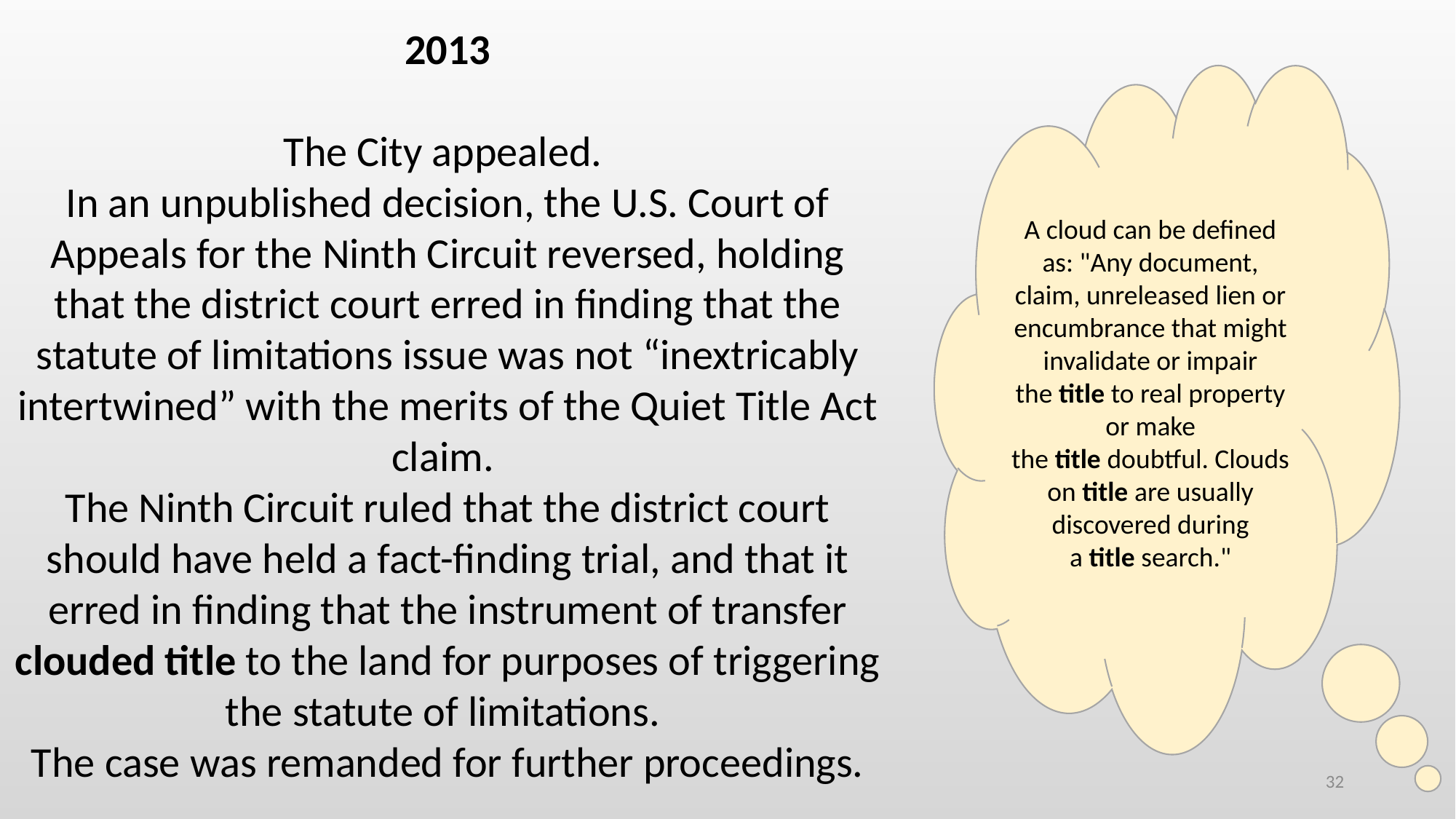

2013

The City appealed.
In an unpublished decision, the U.S. Court of Appeals for the Ninth Circuit reversed, holding that the district court erred in finding that the statute of limitations issue was not “inextricably intertwined” with the merits of the Quiet Title Act claim.
The Ninth Circuit ruled that the district court should have held a fact-finding trial, and that it erred in finding that the instrument of transfer clouded title to the land for purposes of triggering the statute of limitations.
The case was remanded for further proceedings.
A cloud can be defined as: "Any document, claim, unreleased lien or encumbrance that might invalidate or impair the title to real property or make the title doubtful. Clouds on title are usually discovered during a title search."
32